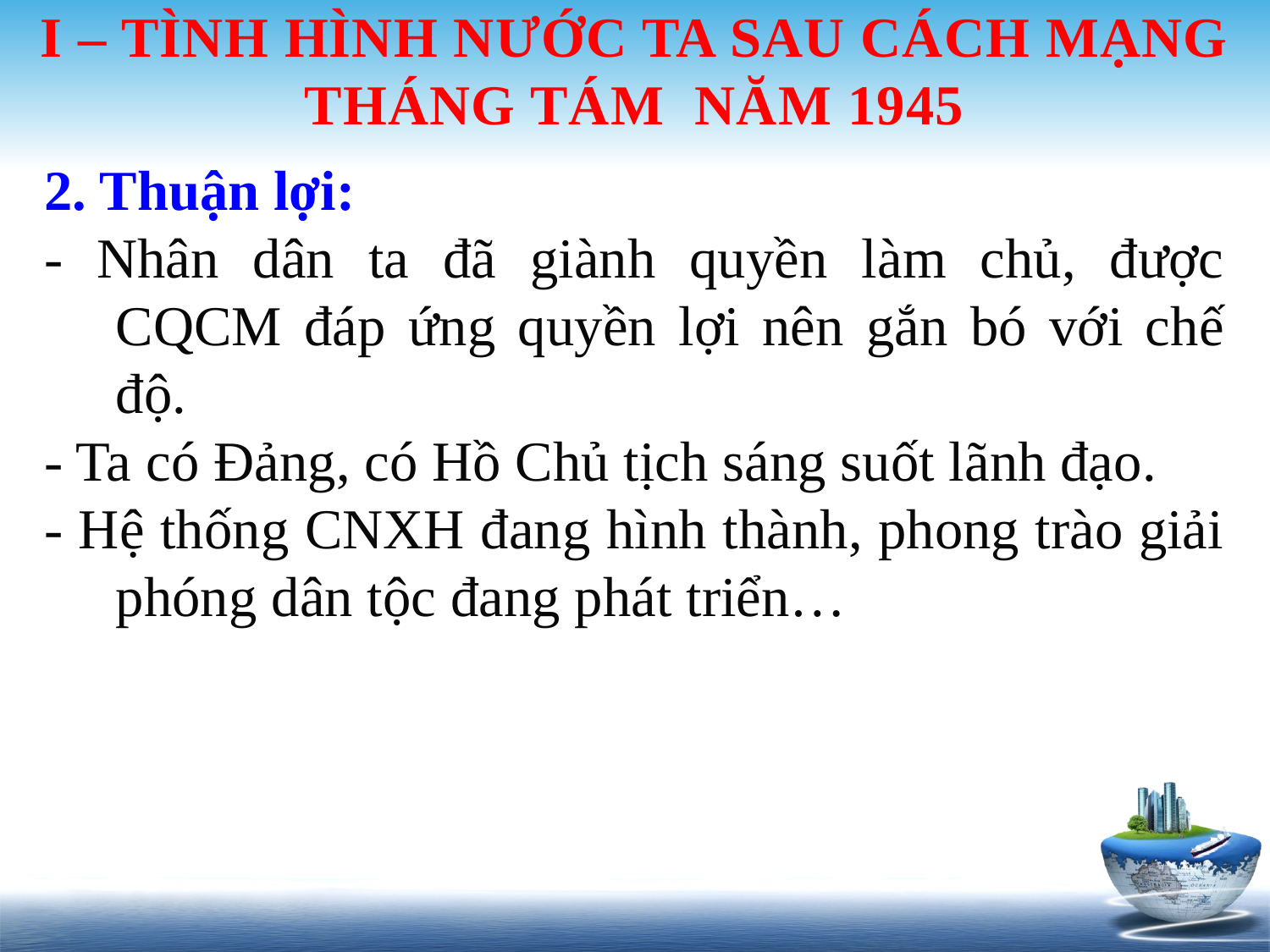

# I – TÌNH HÌNH NƯỚC TA SAU CÁCH MẠNG THÁNG TÁM  NĂM 1945
2. Thuận lợi:
- Nhân dân ta đã giành quyền làm chủ, được CQCM đáp ứng quyền lợi nên gắn bó với chế độ.
- Ta có Đảng, có Hồ Chủ tịch sáng suốt lãnh đạo.
- Hệ thống CNXH đang hình thành, phong trào giải phóng dân tộc đang phát triển…